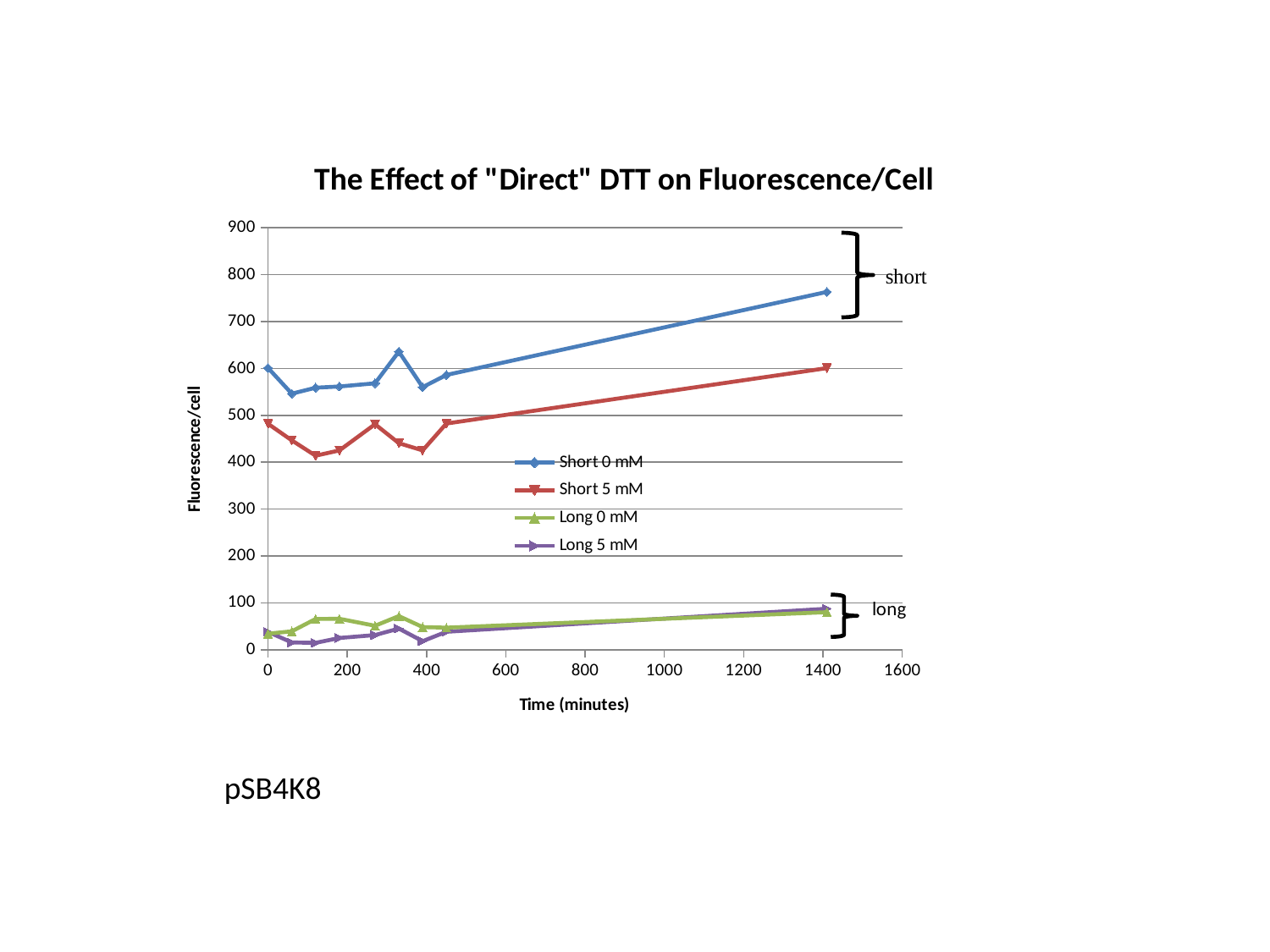

### Chart: The Effect of "Direct" DTT on Fluorescence/Cell

| Category | Short 0 mM | Short 5 mM | Long 0 mM | Long 5 mM |
|---|---|---|---|---|

pSB4K8